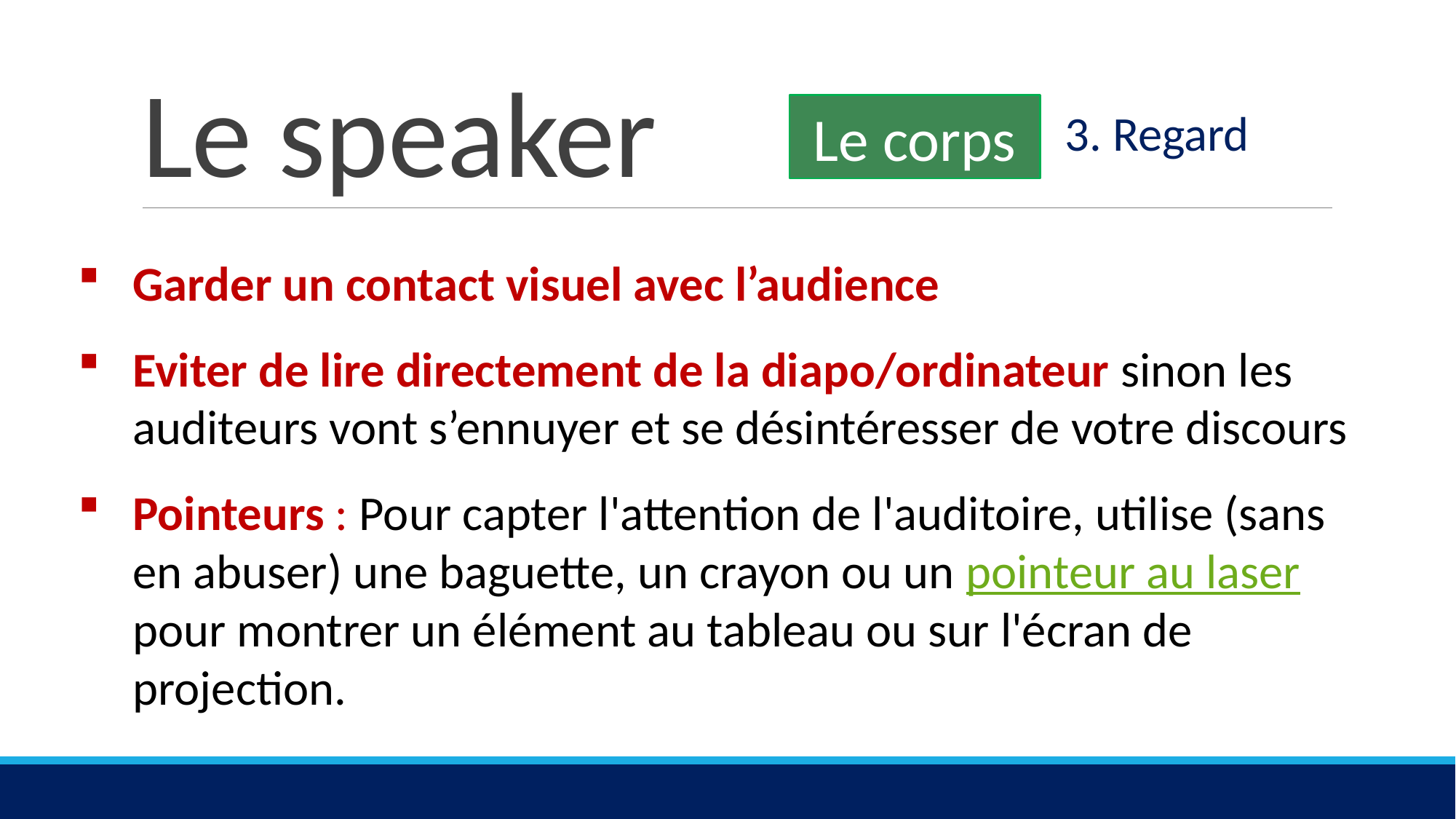

# Le speaker
Le corps
3. Regard
Garder un contact visuel avec l’audience
Eviter de lire directement de la diapo/ordinateur sinon les auditeurs vont s’ennuyer et se désintéresser de votre discours
Pointeurs : Pour capter l'attention de l'auditoire, utilise (sans en abuser) une baguette, un crayon ou un pointeur au laser pour montrer un élément au tableau ou sur l'écran de projection.